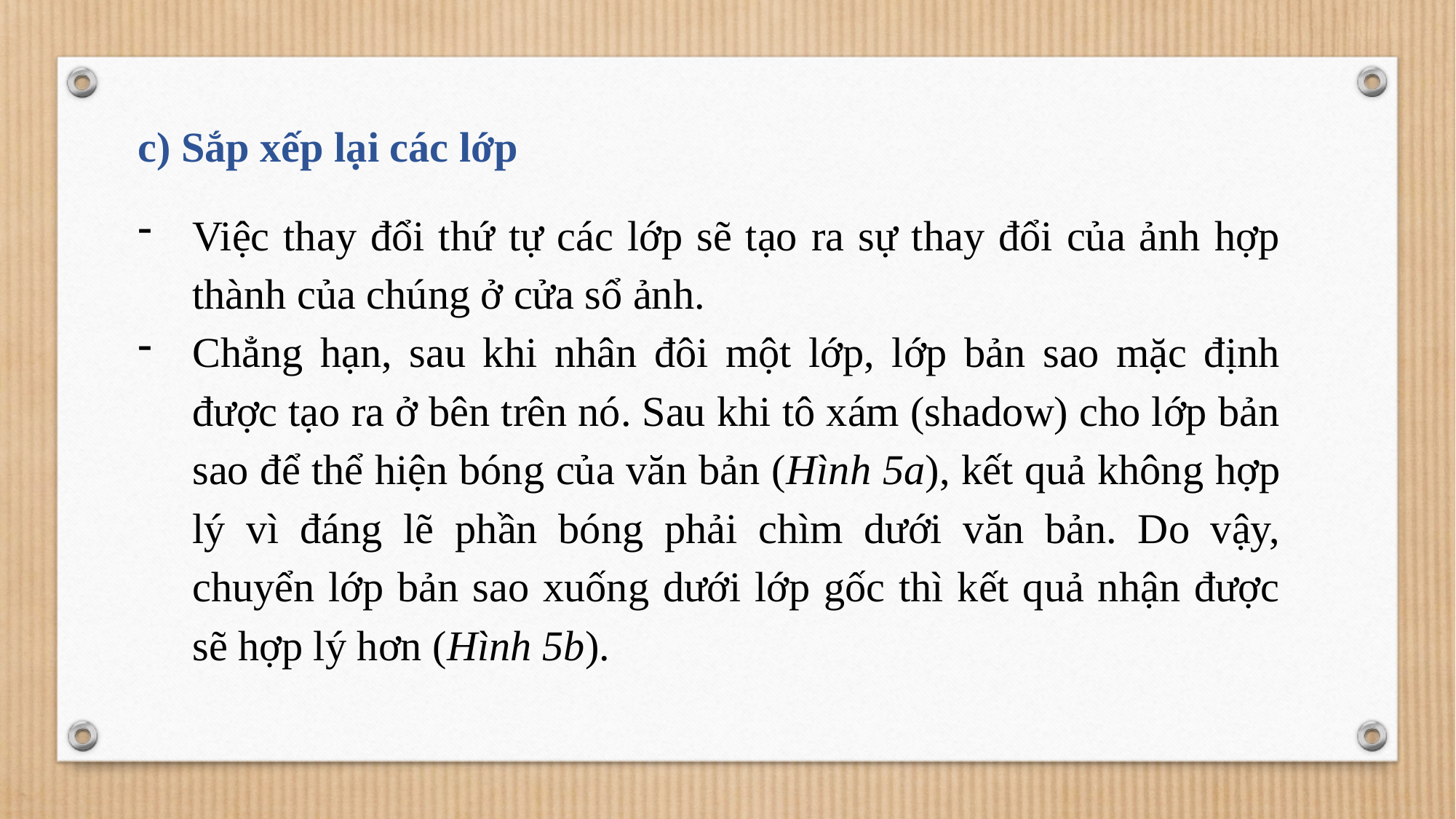

c) Sắp xếp lại các lớp
Việc thay đổi thứ tự các lớp sẽ tạo ra sự thay đổi của ảnh hợp thành của chúng ở cửa sổ ảnh.
Chẳng hạn, sau khi nhân đôi một lớp, lớp bản sao mặc định được tạo ra ở bên trên nó. Sau khi tô xám (shadow) cho lớp bản sao để thể hiện bóng của văn bản (Hình 5a), kết quả không hợp lý vì đáng lẽ phần bóng phải chìm dưới văn bản. Do vậy, chuyển lớp bản sao xuống dưới lớp gốc thì kết quả nhận được sẽ hợp lý hơn (Hình 5b).